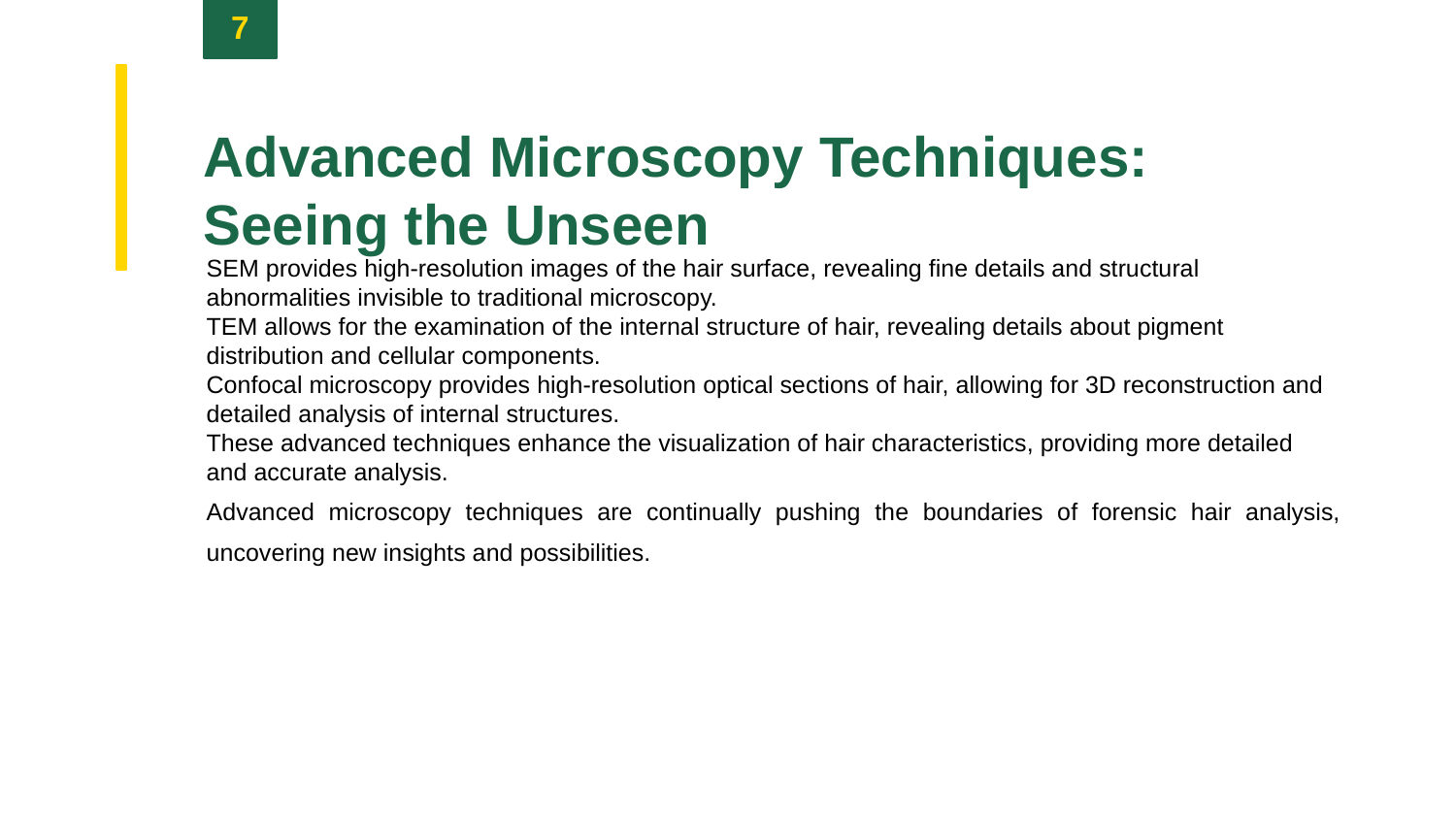

7

Advanced Microscopy Techniques: Seeing the Unseen
SEM provides high-resolution images of the hair surface, revealing fine details and structural abnormalities invisible to traditional microscopy.
TEM allows for the examination of the internal structure of hair, revealing details about pigment distribution and cellular components.
Confocal microscopy provides high-resolution optical sections of hair, allowing for 3D reconstruction and detailed analysis of internal structures.
These advanced techniques enhance the visualization of hair characteristics, providing more detailed and accurate analysis.
Advanced microscopy techniques are continually pushing the boundaries of forensic hair analysis, uncovering new insights and possibilities.